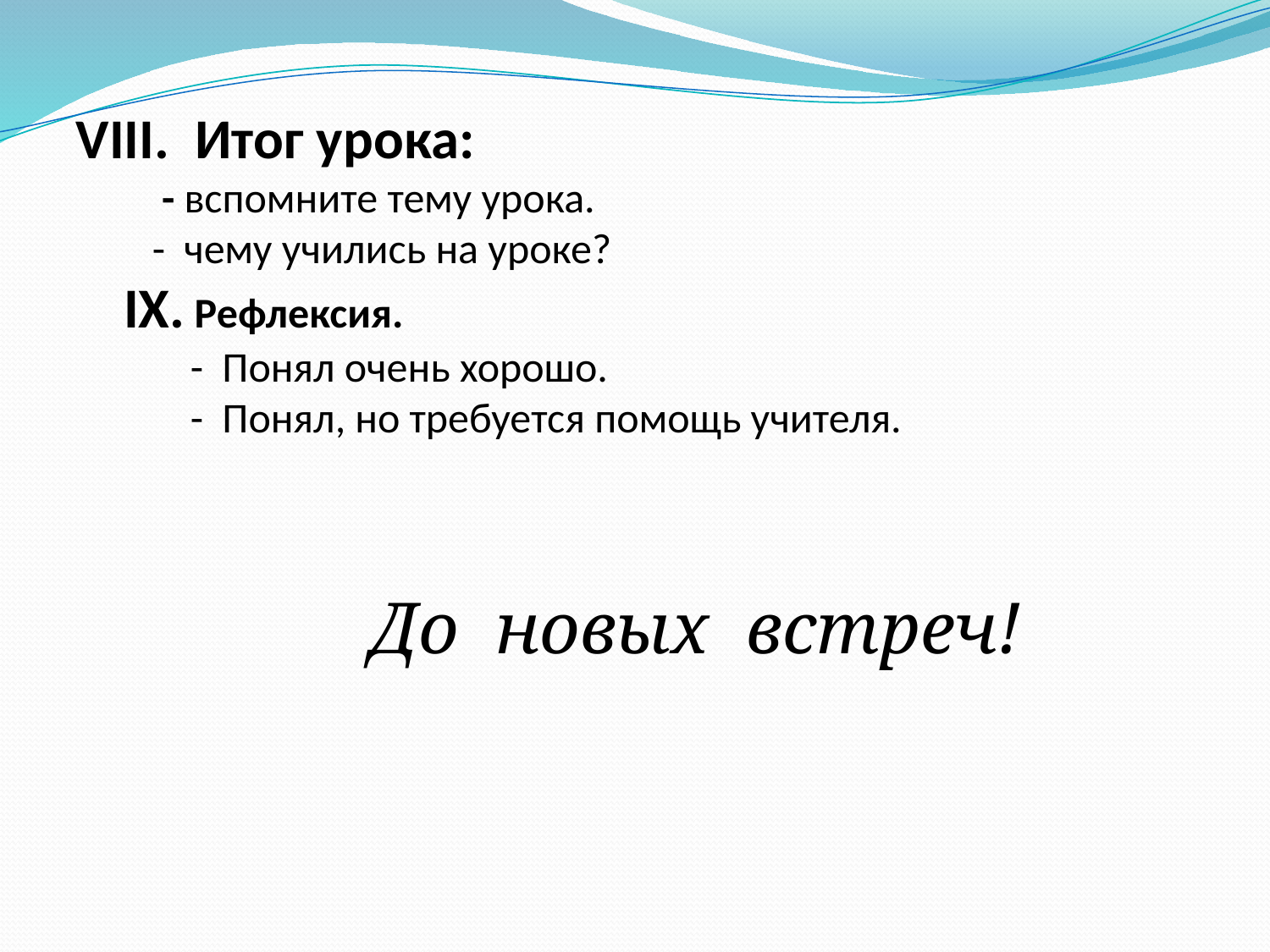

VIII.  Итог урока:
         - вспомните тему урока.
        -  чему учились на уроке?
     IX. Рефлексия.
            -  Понял очень хорошо.
            -  Понял, но требуется помощь учителя.

                До  новых  встреч!